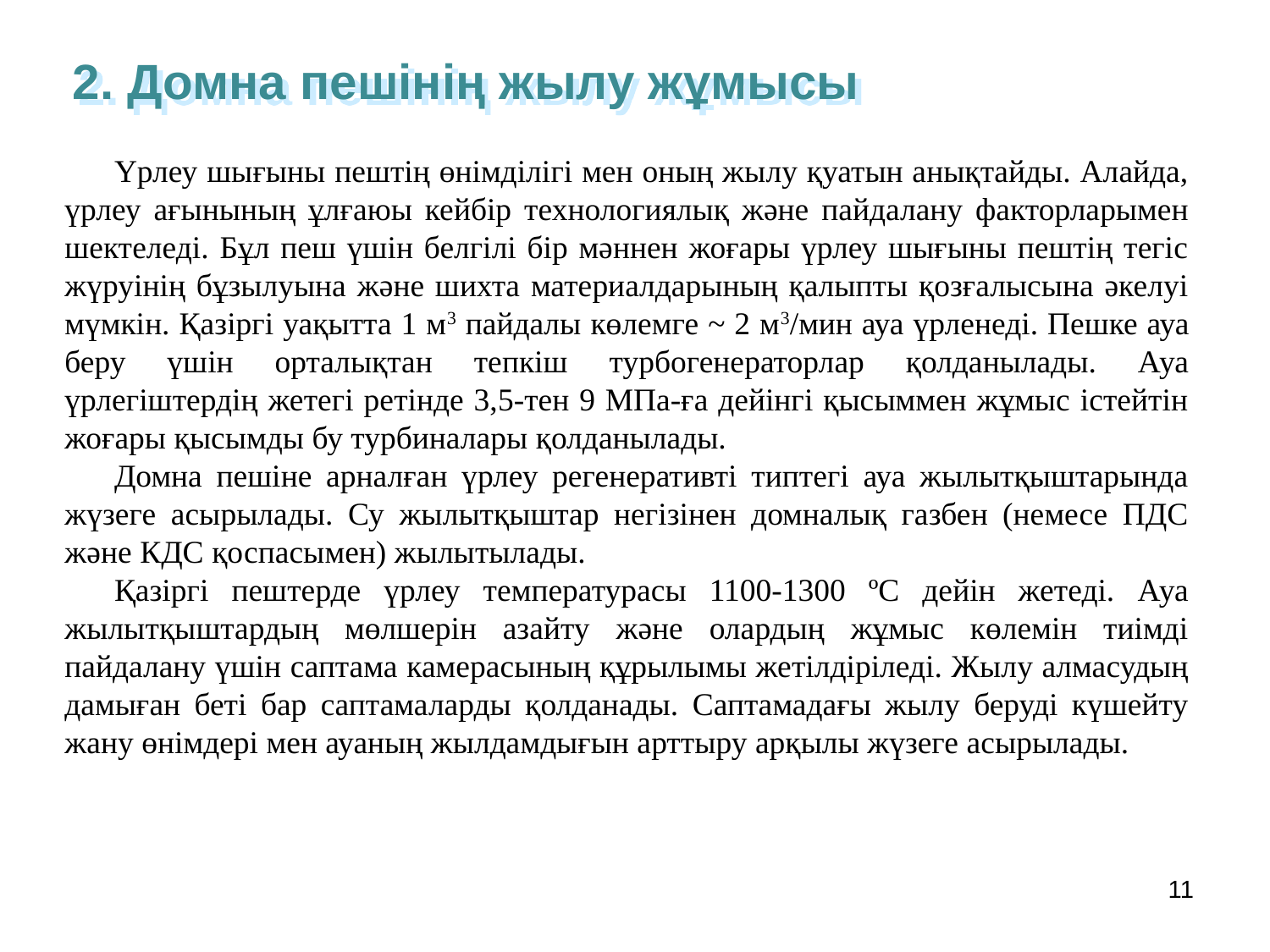

2. Домна пешінің жылу жұмысы
Үрлеу шығыны пештің өнімділігі мен оның жылу қуатын анықтайды. Алайда, үрлеу ағынының ұлғаюы кейбір технологиялық және пайдалану факторларымен шектеледі. Бұл пеш үшін белгілі бір мәннен жоғары үрлеу шығыны пештің тегіс жүруінің бұзылуына және шихта материалдарының қалыпты қозғалысына әкелуі мүмкін. Қазіргі уақытта 1 м3 пайдалы көлемге ~ 2 м3/мин ауа үрленеді. Пешке ауа беру үшін орталықтан тепкіш турбогенераторлар қолданылады. Ауа үрлегіштердің жетегі ретінде 3,5-тен 9 МПа-ға дейінгі қысыммен жұмыс істейтін жоғары қысымды бу турбиналары қолданылады.
Домна пешіне арналған үрлеу регенеративті типтегі ауа жылытқыштарында жүзеге асырылады. Су жылытқыштар негізінен домналық газбен (немесе ПДС және КДС қоспасымен) жылытылады.
Қазіргі пештерде үрлеу температурасы 1100-1300 ºС дейін жетеді. Ауа жылытқыштардың мөлшерін азайту және олардың жұмыс көлемін тиімді пайдалану үшін саптама камерасының құрылымы жетілдіріледі. Жылу алмасудың дамыған беті бар саптамаларды қолданады. Саптамадағы жылу беруді күшейту жану өнімдері мен ауаның жылдамдығын арттыру арқылы жүзеге асырылады.
11